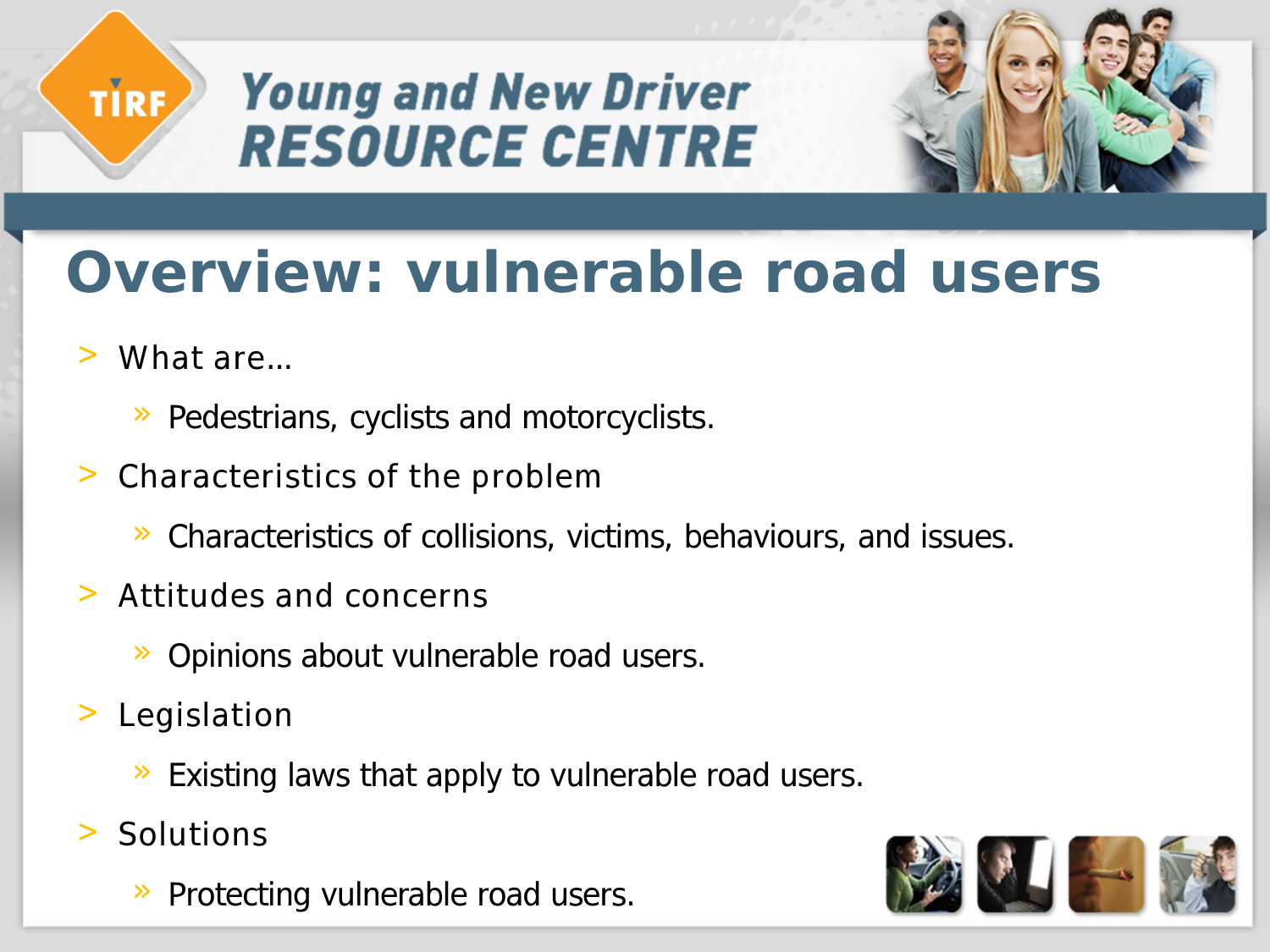

# Overview: vulnerable road users
What are…
Pedestrians, cyclists and motorcyclists.
Characteristics of the problem
Characteristics of collisions, victims, behaviours, and issues.
Attitudes and concerns
Opinions about vulnerable road users.
Legislation
Existing laws that apply to vulnerable road users.
Solutions
Protecting vulnerable road users.